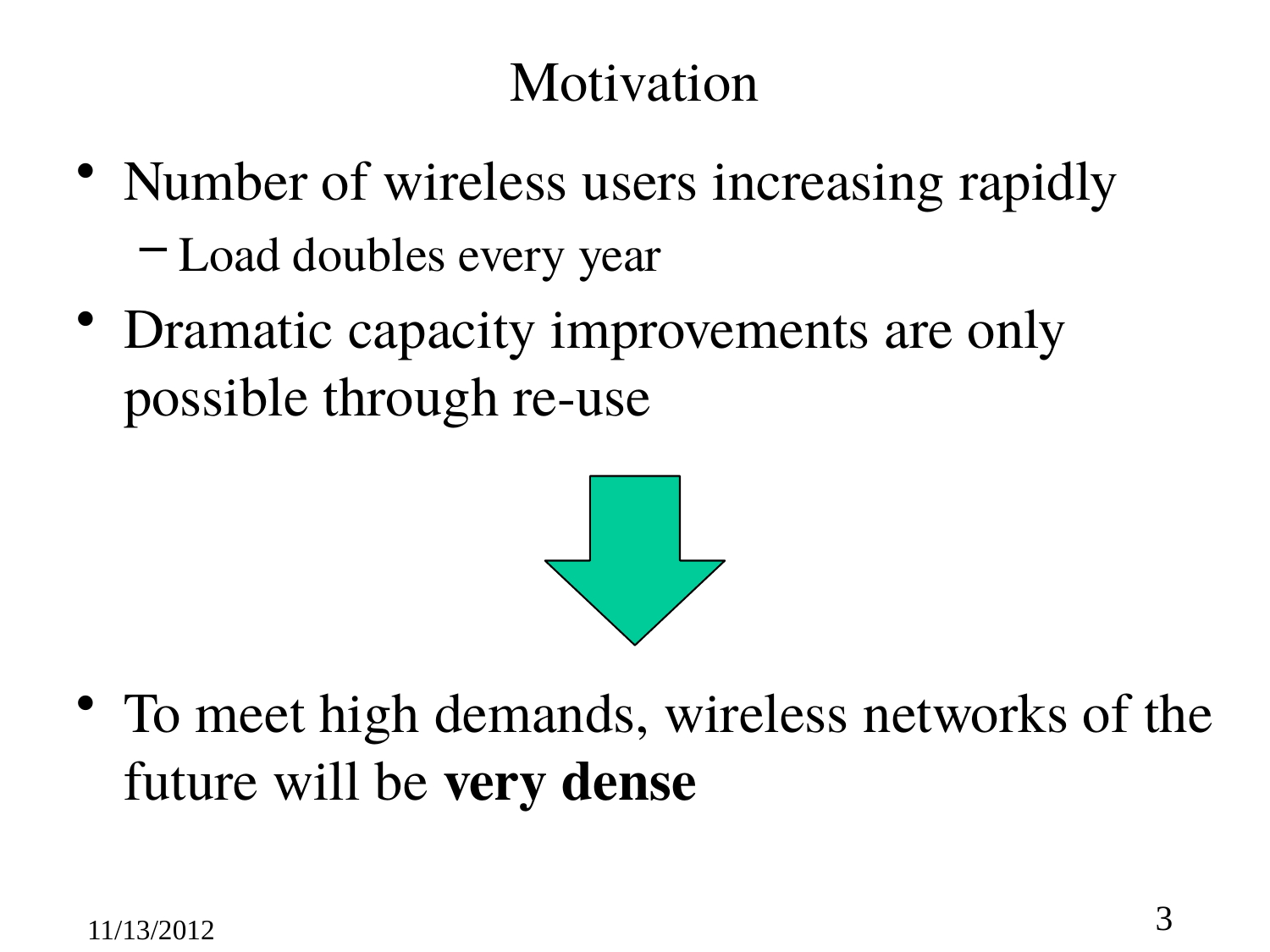

# Motivation
Number of wireless users increasing rapidly
Load doubles every year
Dramatic capacity improvements are only possible through re-use

To meet high demands, wireless networks of the future will be very dense